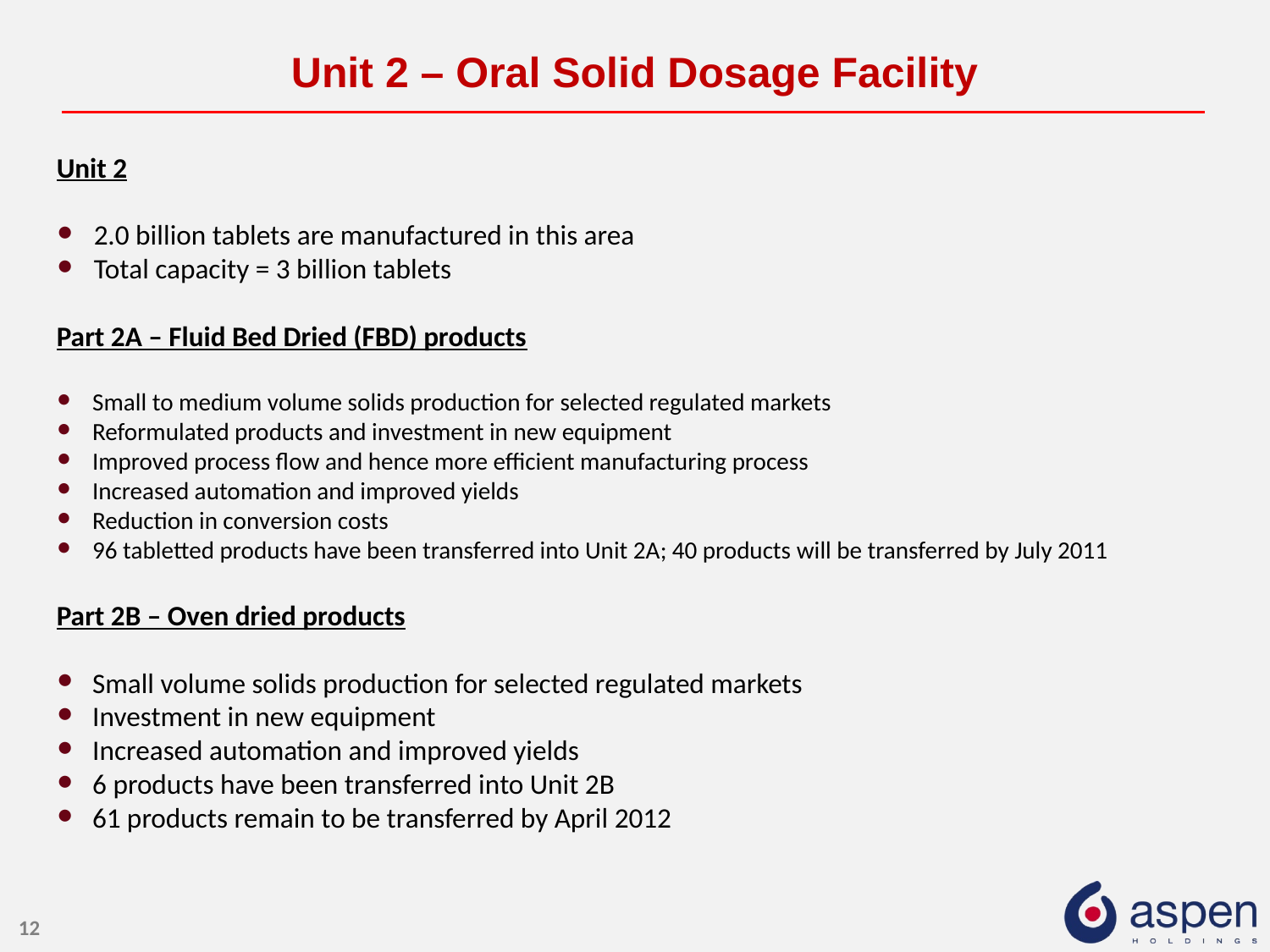

# Unit 2 – Oral Solid Dosage Facility
Unit 2

2.0 billion tablets are manufactured in this area
Total capacity = 3 billion tablets

Part 2A – Fluid Bed Dried (FBD) products

Small to medium volume solids production for selected regulated markets
Reformulated products and investment in new equipment
Improved process flow and hence more efficient manufacturing process
Increased automation and improved yields
Reduction in conversion costs
96 tabletted products have been transferred into Unit 2A; 40 products will be transferred by July 2011

Part 2B – Oven dried products

Small volume solids production for selected regulated markets
Investment in new equipment
Increased automation and improved yields
6 products have been transferred into Unit 2B
61 products remain to be transferred by April 2012